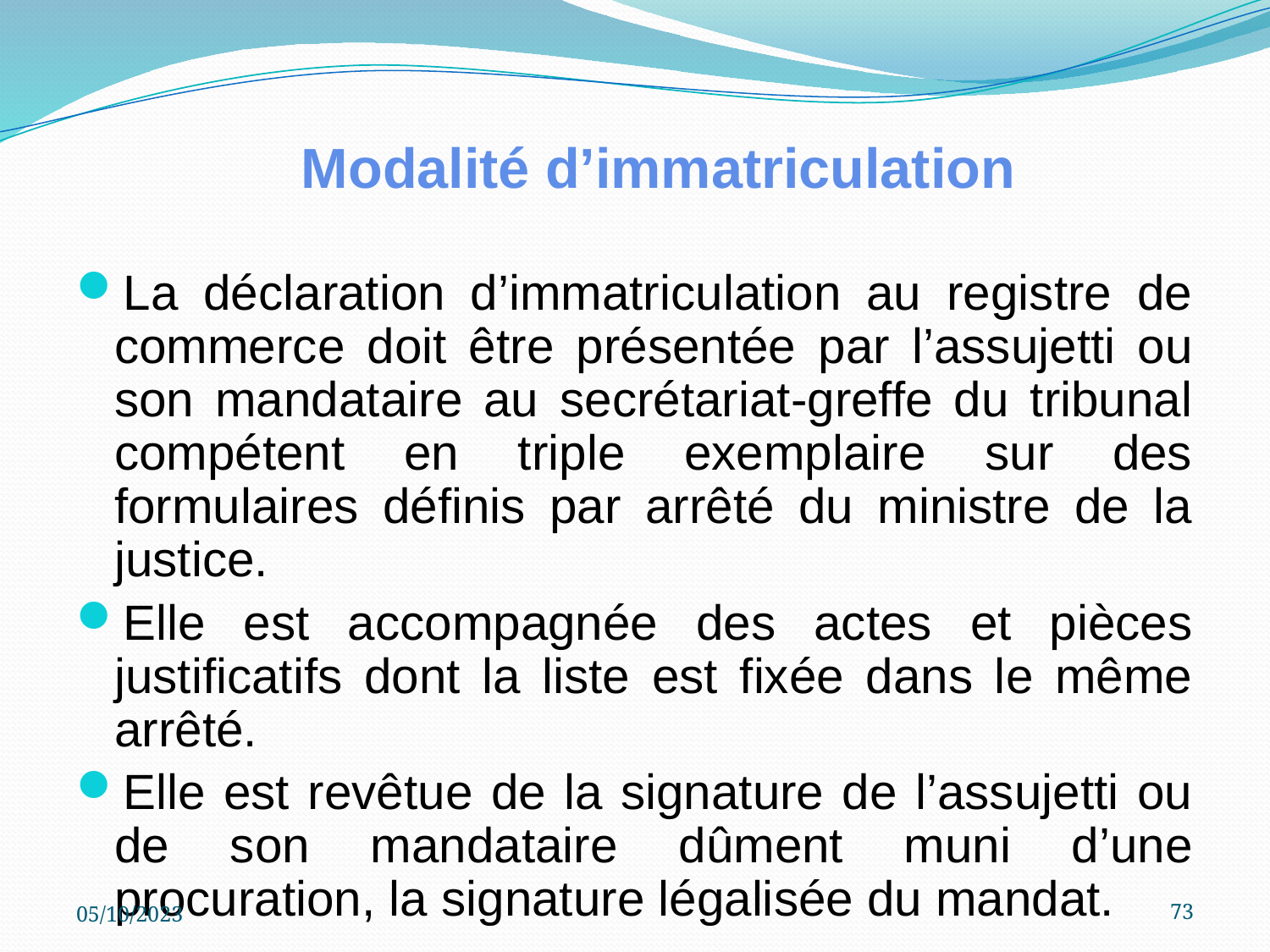

# Modalité d’immatriculation
La déclaration d’immatriculation au registre de commerce doit être présentée par l’assujetti ou son mandataire au secrétariat-greffe du tribunal compétent en triple exemplaire sur des formulaires définis par arrêté du ministre de la justice.
Elle est accompagnée des actes et pièces justificatifs dont la liste est fixée dans le même arrêté.
Elle est revêtue de la signature de l’assujetti ou de son mandataire dûment muni d’une procuration, la signature légalisée du mandat.
05/10/2023
73